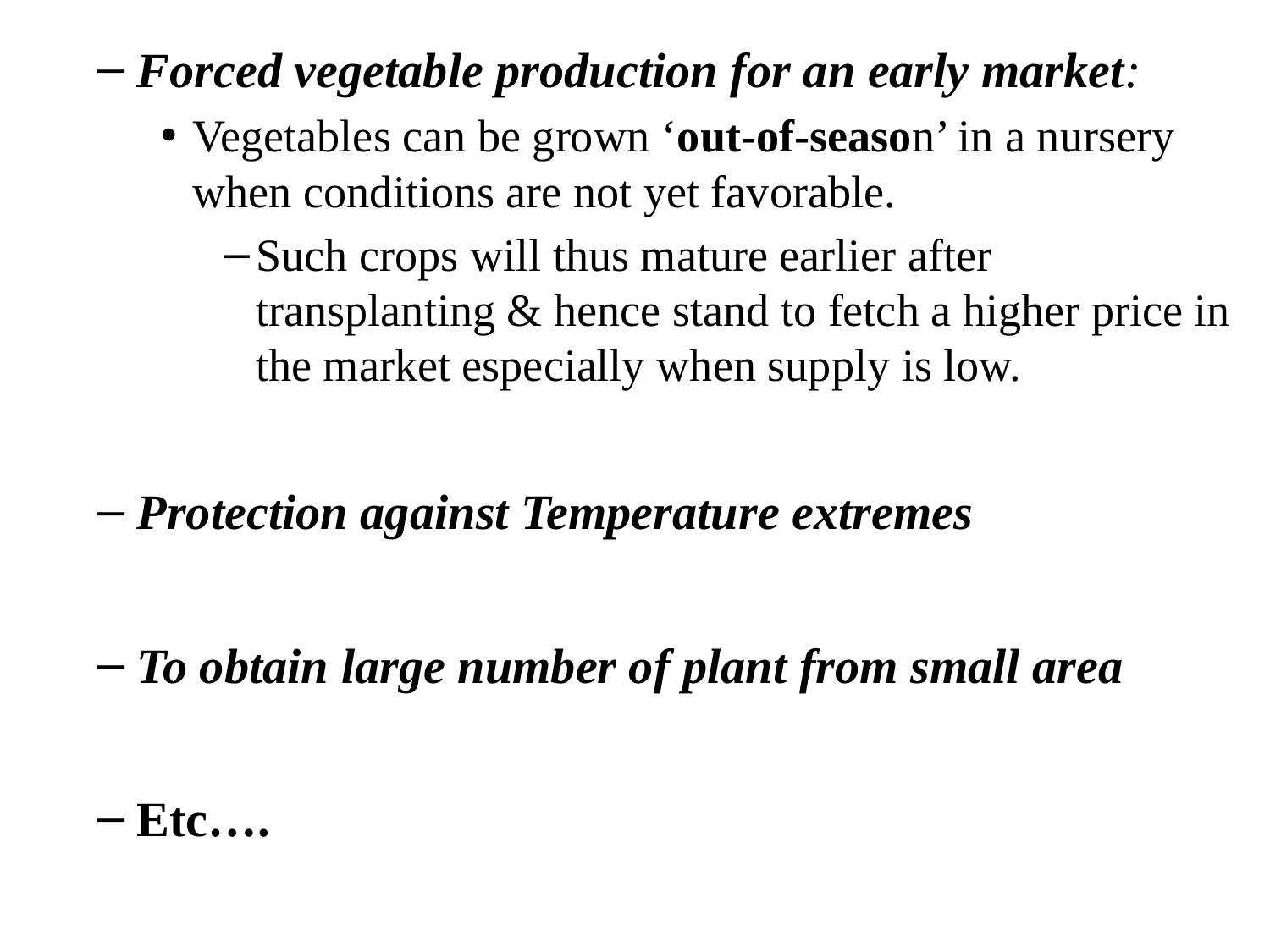

Forced vegetable production for an early market:
Vegetables can be grown ‘out-of-season’ in a nursery when conditions are not yet favorable.
Such crops will thus mature earlier after transplanting & hence stand to fetch a higher price in the market especially when supply is low.

Protection against Temperature extremes

To obtain large number of plant from small area

Etc….